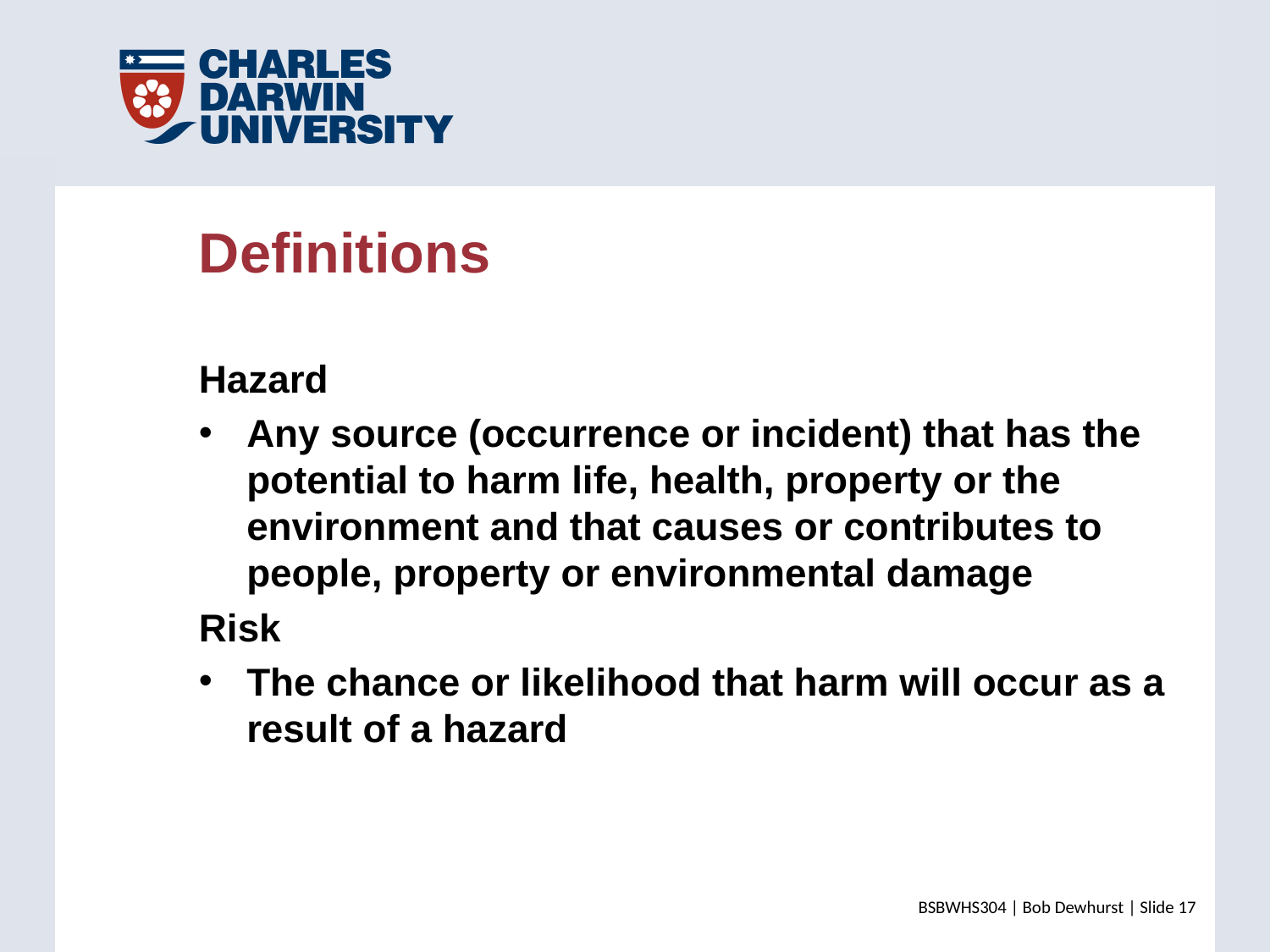

Definitions
Hazard
Any source (occurrence or incident) that has the potential to harm life, health, property or the environment and that causes or contributes to people, property or environmental damage
Risk
The chance or likelihood that harm will occur as a result of a hazard